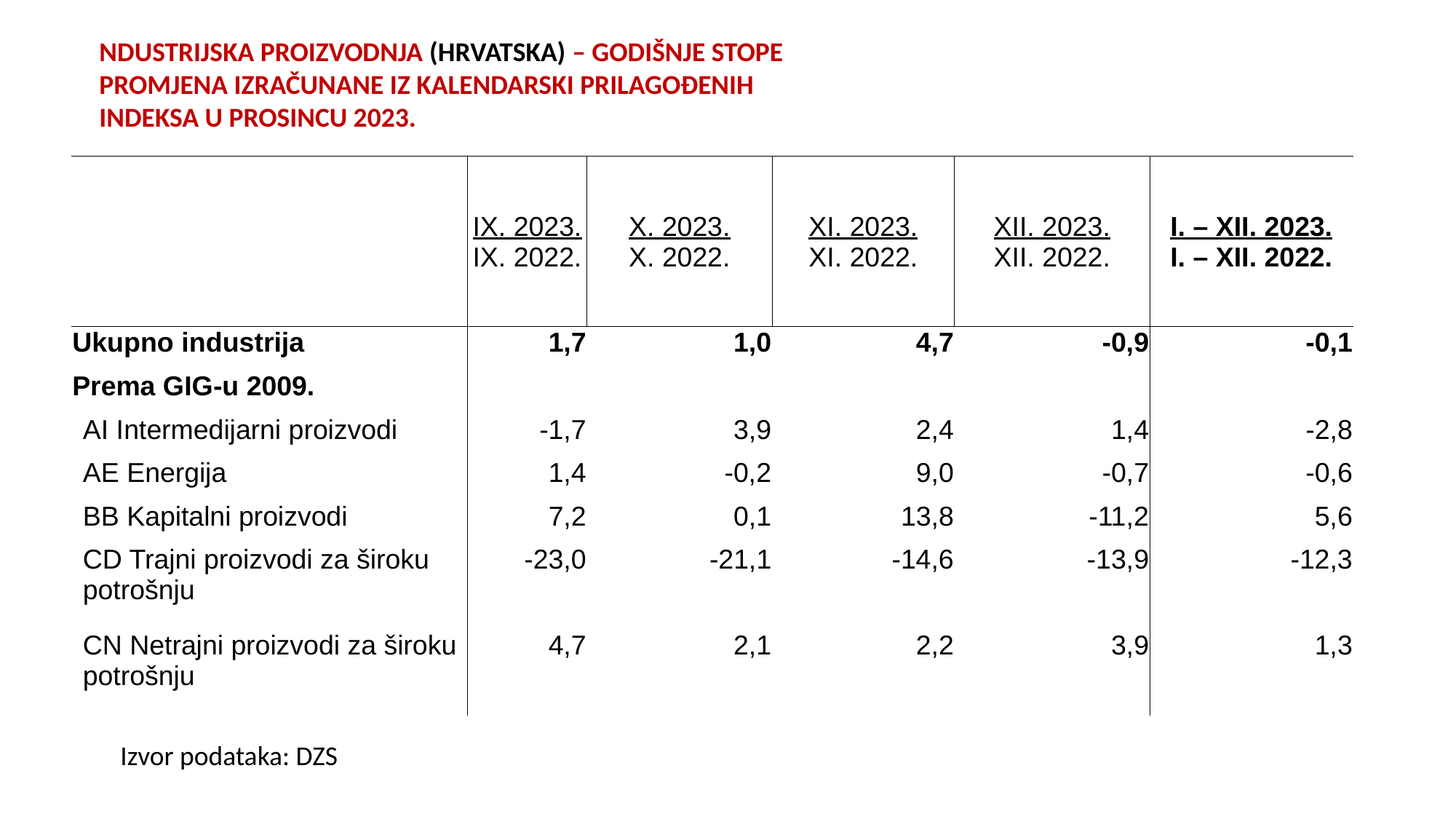

NDUSTRIJSKA PROIZVODNJA (HRVATSKA) – GODIŠNJE STOPE PROMJENA IZRAČUNANE IZ KALENDARSKI PRILAGOĐENIH INDEKSA U PROSINCU 2023.
|  | IX. 2023. IX. 2022. | X. 2023. X. 2022. | XI. 2023. XI. 2022. | XII. 2023. XII. 2022. | I. – XII. 2023. I. – XII. 2022. |
| --- | --- | --- | --- | --- | --- |
| Ukupno industrija | 1,7 | 1,0 | 4,7 | -0,9 | -0,1 |
| Prema GIG-u 2009. |  |  |  |  |  |
| AI Intermedijarni proizvodi | -1,7 | 3,9 | 2,4 | 1,4 | -2,8 |
| AE Energija | 1,4 | -0,2 | 9,0 | -0,7 | -0,6 |
| BB Kapitalni proizvodi | 7,2 | 0,1 | 13,8 | -11,2 | 5,6 |
| CD Trajni proizvodi za široku potrošnju | -23,0 | -21,1 | -14,6 | -13,9 | -12,3 |
| CN Netrajni proizvodi za široku potrošnju | 4,7 | 2,1 | 2,2 | 3,9 | 1,3 |
Izvor podataka: DZS